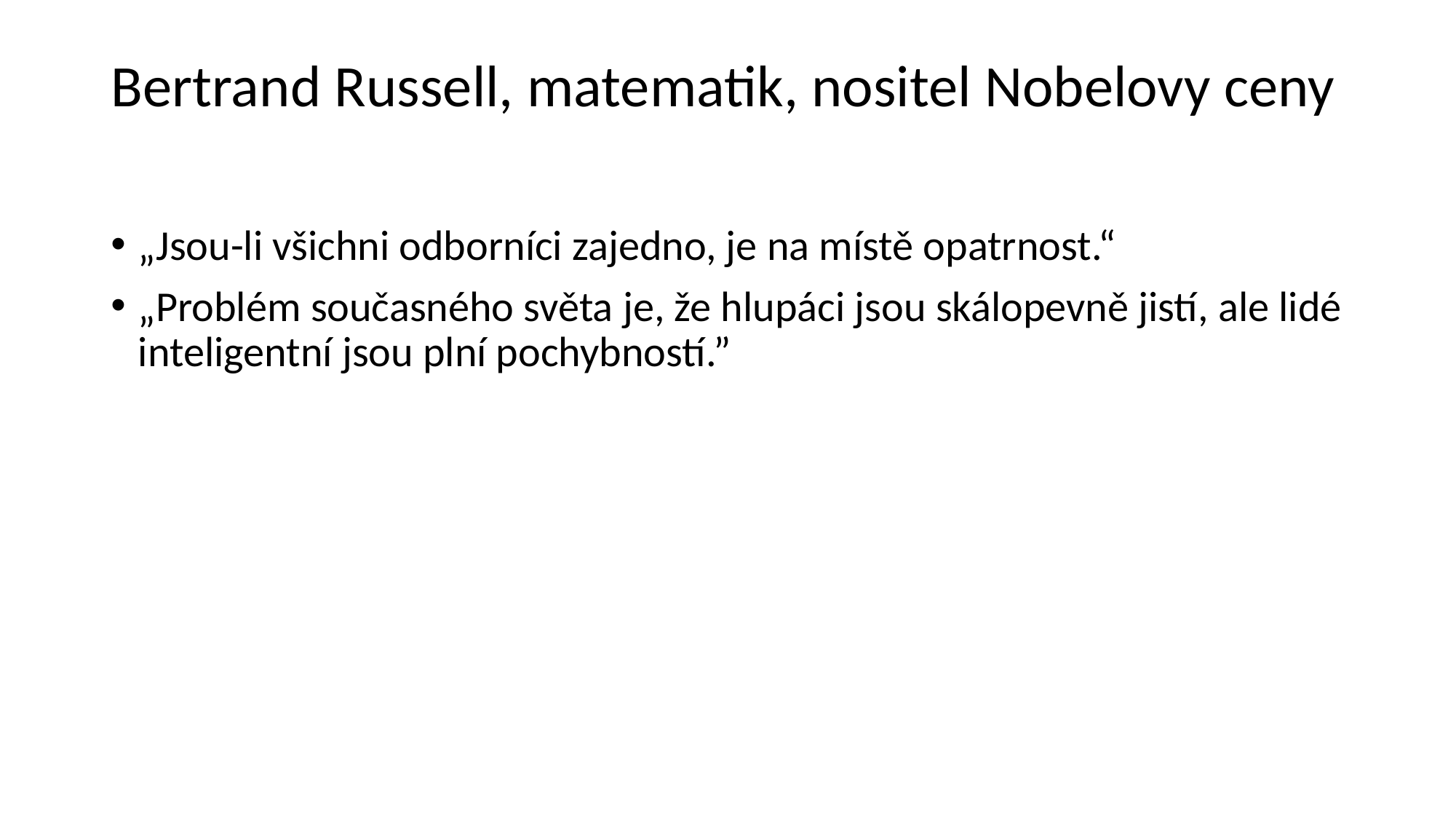

# Bertrand Russell, matematik, nositel Nobelovy ceny
„Jsou-li všichni odborníci zajedno, je na místě opatrnost.“
„Problém současného světa je, že hlupáci jsou skálopevně jistí, ale lidé inteligentní jsou plní pochybností.”